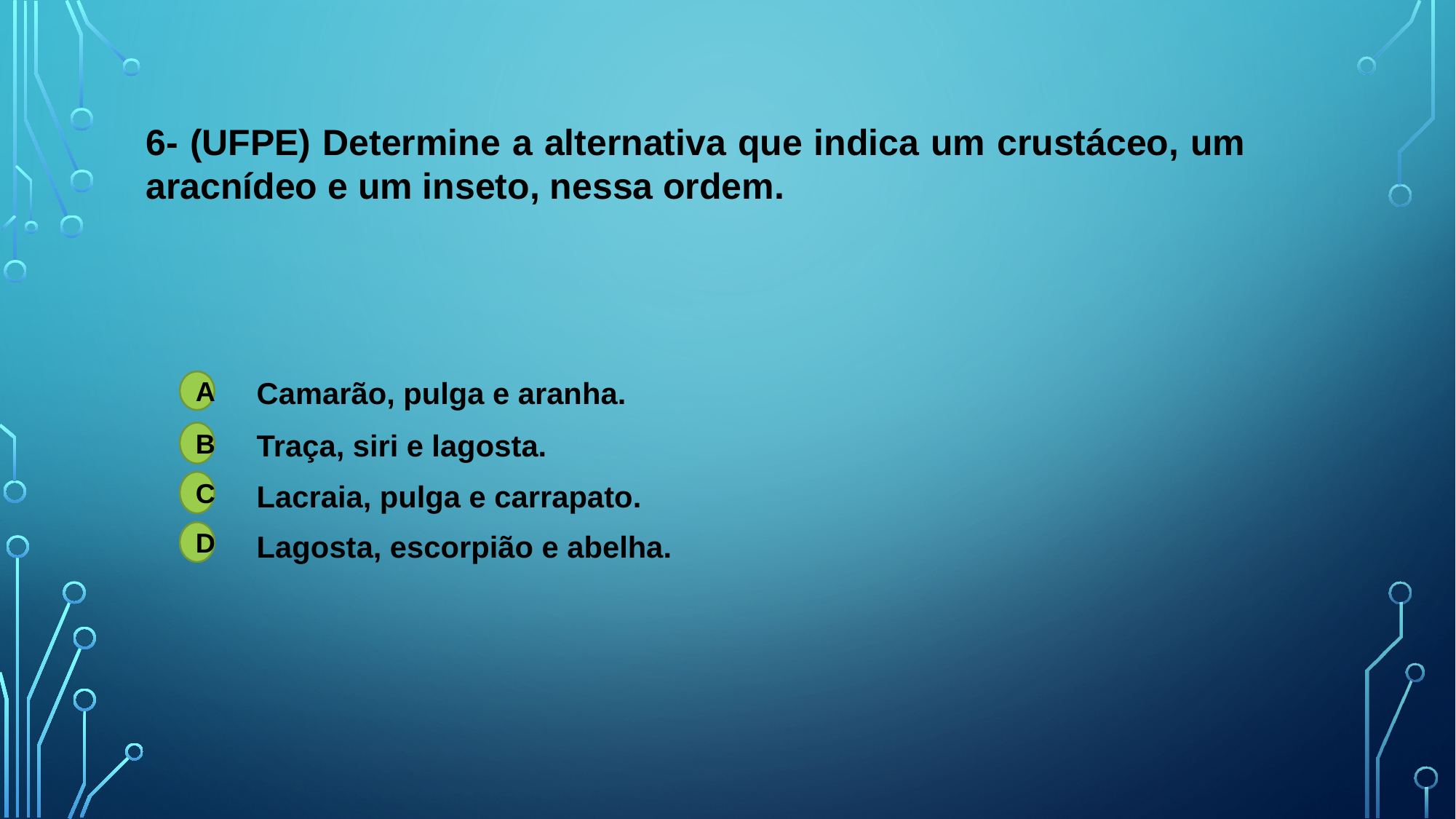

6- (UFPE) Determine a alternativa que indica um crustáceo, um aracnídeo e um inseto, nessa ordem.
Camarão, pulga e aranha.
A
Traça, siri e lagosta.
B
C
Lacraia, pulga e carrapato.
D
Lagosta, escorpião e abelha.